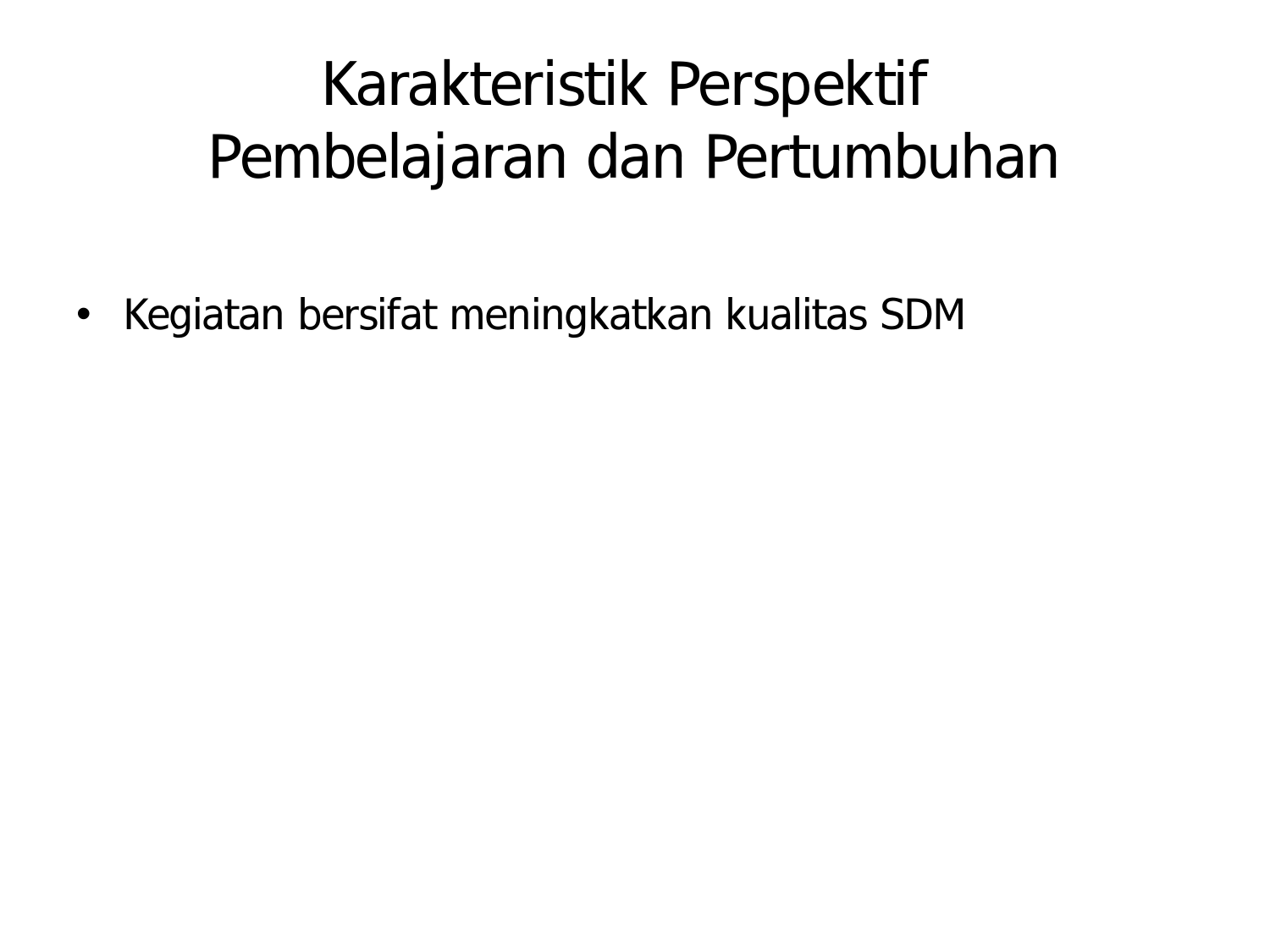

# Karakteristik Perspektif Pembelajaran dan Pertumbuhan

Kegiatan bersifat meningkatkan kualitas SDM